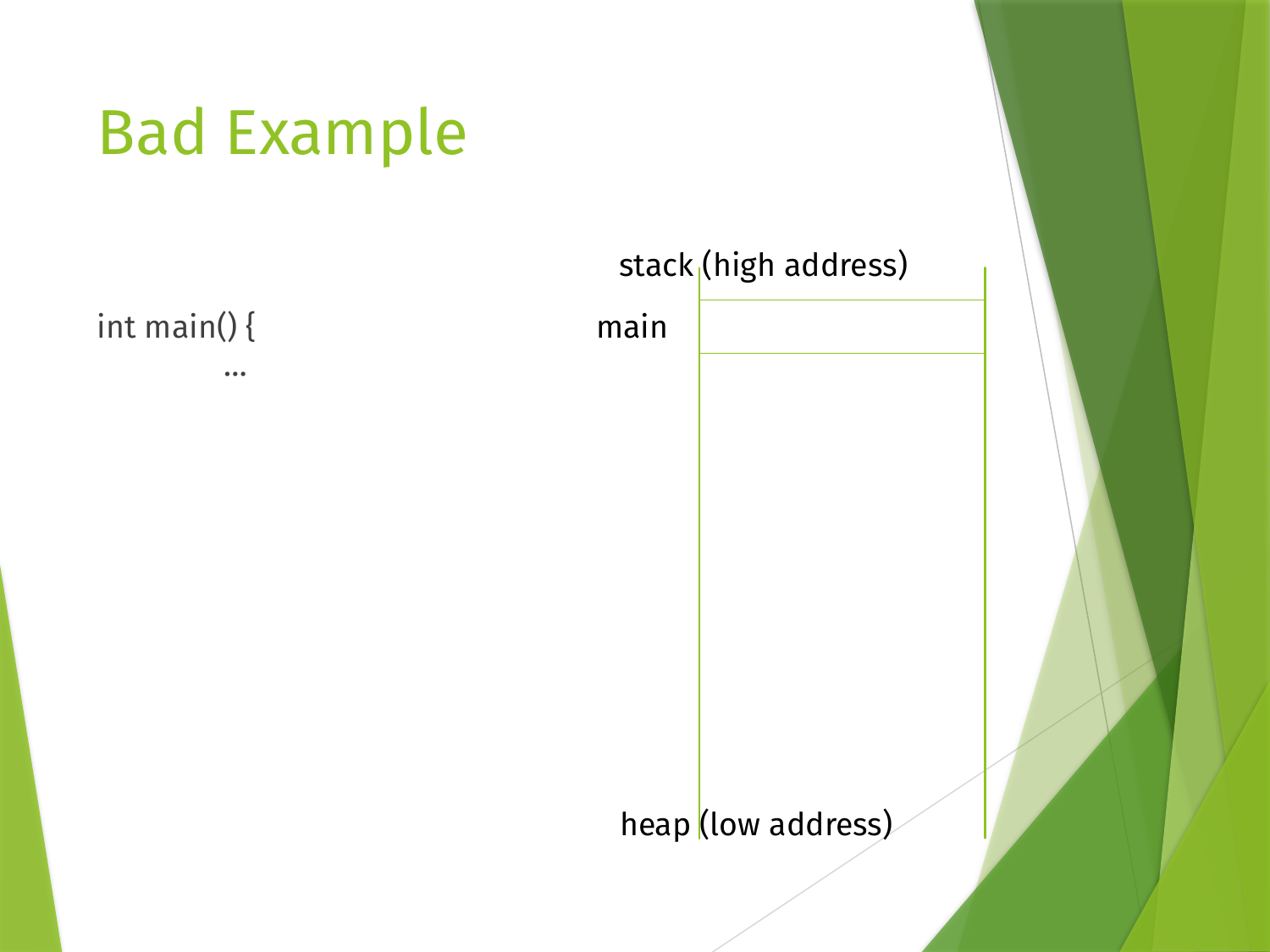

# Bad Example
stack (high address)
main

int main() {
	…

heap (low address)